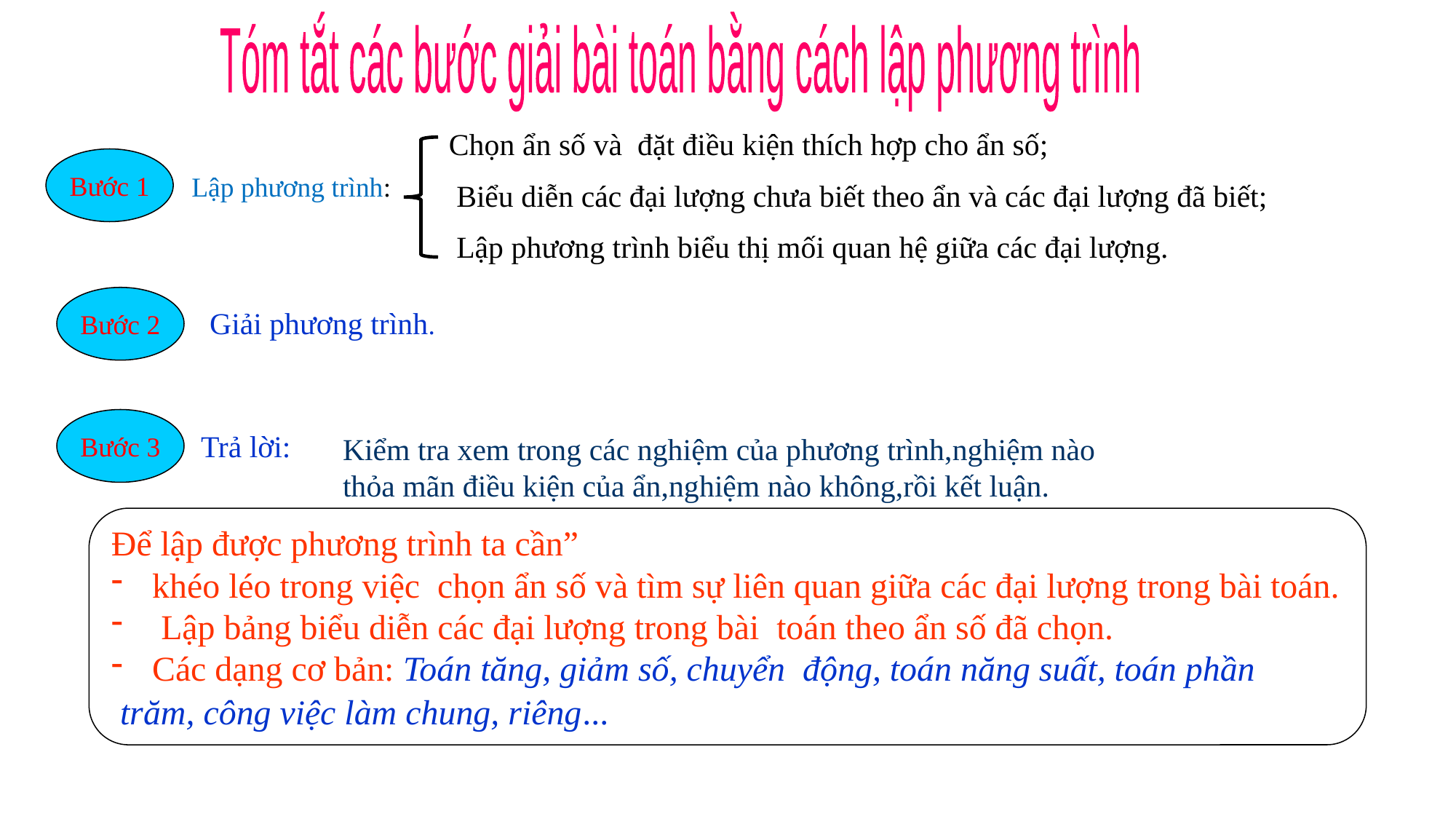

Tóm tắt các bước giải bài toán bằng cách lập phương trình
Chọn ẩn số và  đặt điều kiện thích hợp cho ẩn số;
 Biểu diễn các đại lượng chưa biết theo ẩn và các đại lượng đã biết;
 Lập phương trình biểu thị mối quan hệ giữa các đại lượng.

Bước 1
 Lập phương trình:
Bước 2
Giải phương trình.
Bước 3
Trả lời:
Kiểm tra xem trong các nghiệm của phương trình,nghiệm nào thỏa mãn điều kiện của ẩn,nghiệm nào không,rồi kết luận.

Để lập được phương trình ta cần”
khéo léo trong việc  chọn ẩn số và tìm sự liên quan giữa các đại lượng trong bài toán.
 Lập bảng biểu diễn các đại lượng trong bài  toán theo ẩn số đã chọn.
Các dạng cơ bản: Toán tăng, giảm số, chuyển  động, toán năng suất, toán phần
 trăm, công việc làm chung, riêng...